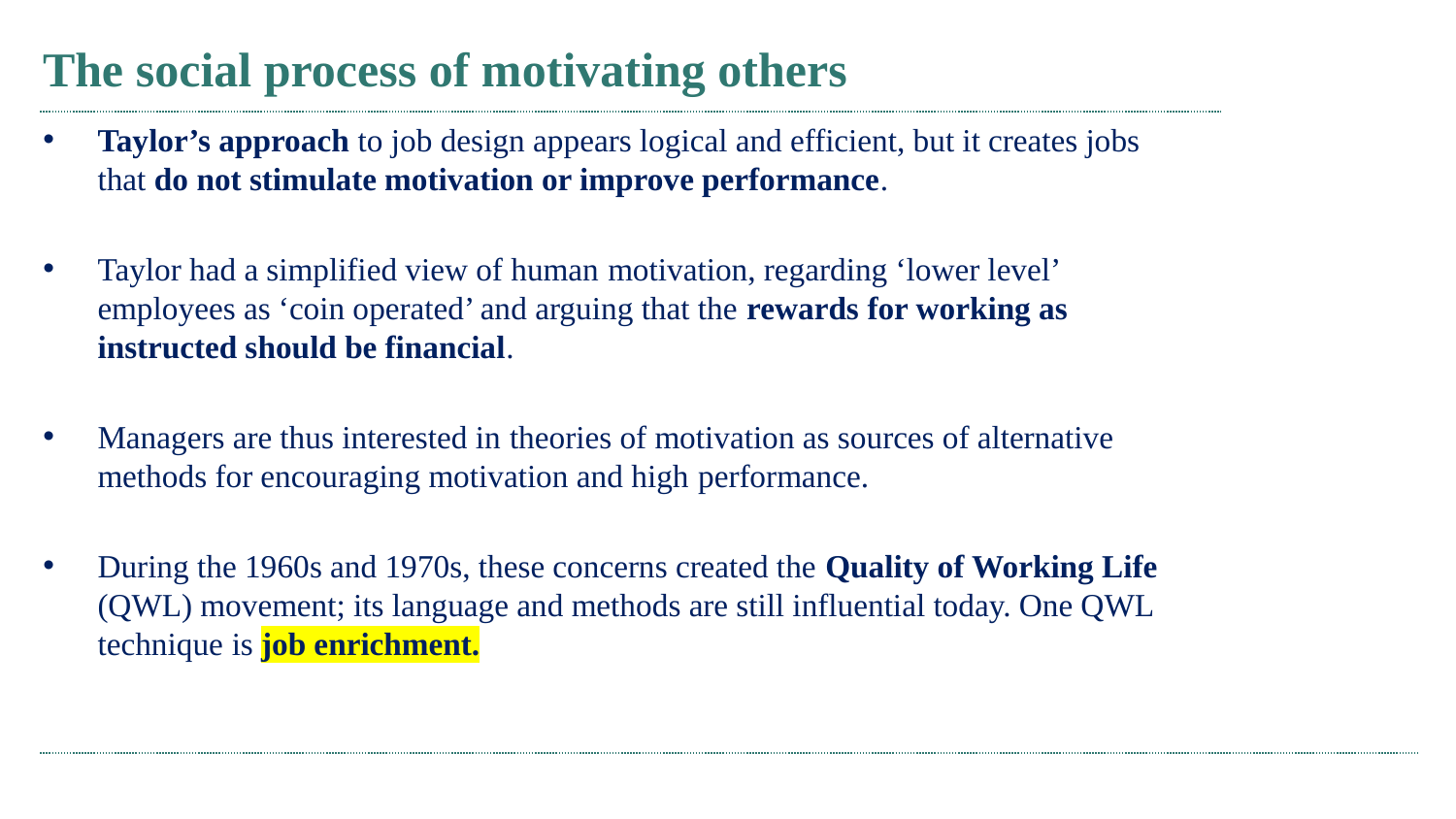

# The social process of motivating others
Taylor’s approach to job design appears logical and efficient, but it creates jobs that do not stimulate motivation or improve performance.

Taylor had a simplified view of human motivation, regarding ‘lower level’ employees as ‘coin operated’ and arguing that the rewards for working as instructed should be financial.

Managers are thus interested in theories of motivation as sources of alternative methods for encouraging motivation and high performance.

During the 1960s and 1970s, these concerns created the Quality of Working Life (QWL) movement; its language and methods are still influential today. One QWL technique is job enrichment.